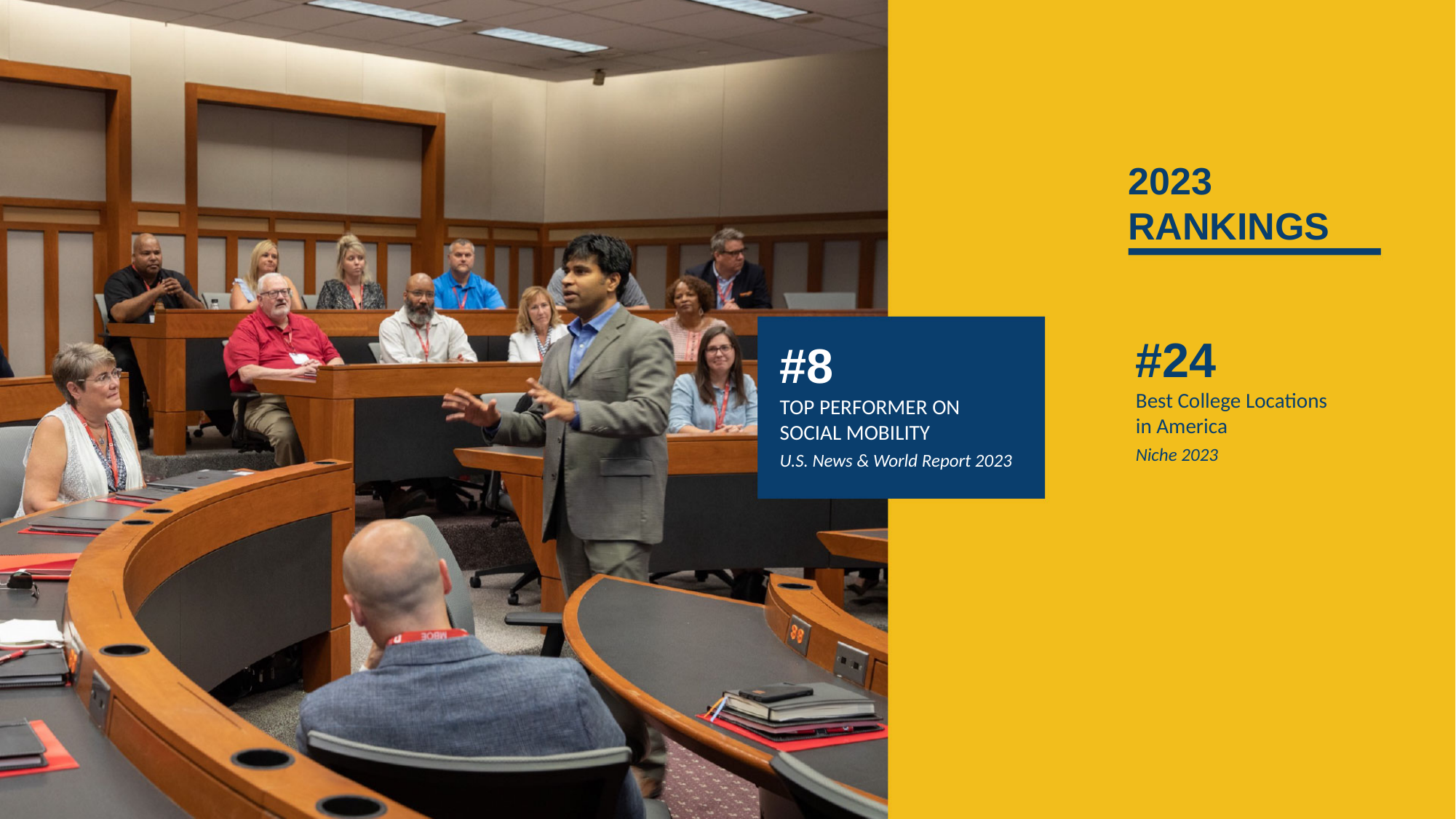

2023
RANKINGS
#24
Best College Locations
in America
Niche 2023

#8
TOP PERFORMER ON
SOCIAL MOBILITY
U.S. News & World Report 2023